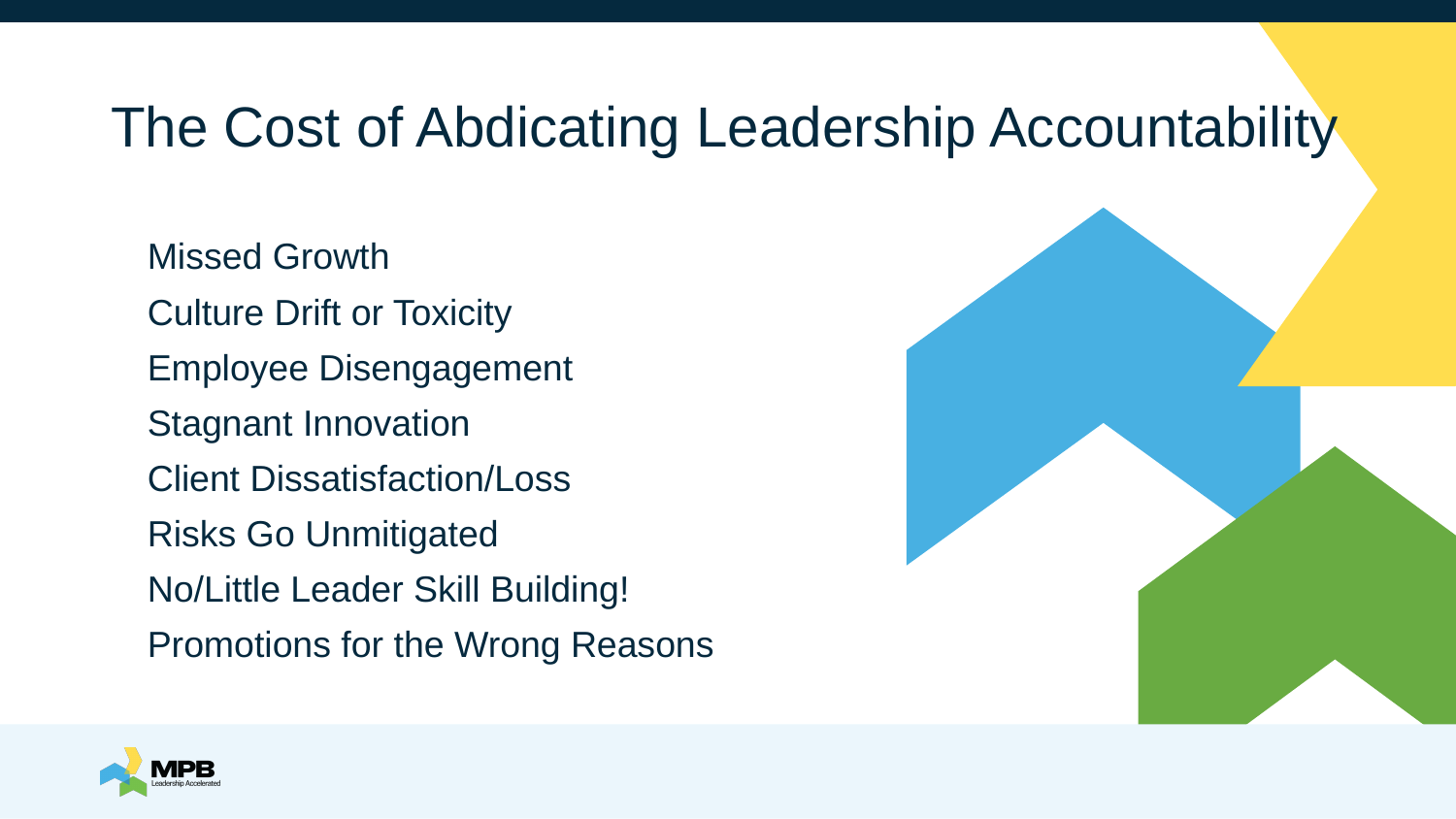

# The Cost of Abdicating Leadership Accountability
Missed Growth
Culture Drift or Toxicity
Employee Disengagement
Stagnant Innovation
Client Dissatisfaction/Loss
Risks Go Unmitigated
No/Little Leader Skill Building!
Promotions for the Wrong Reasons